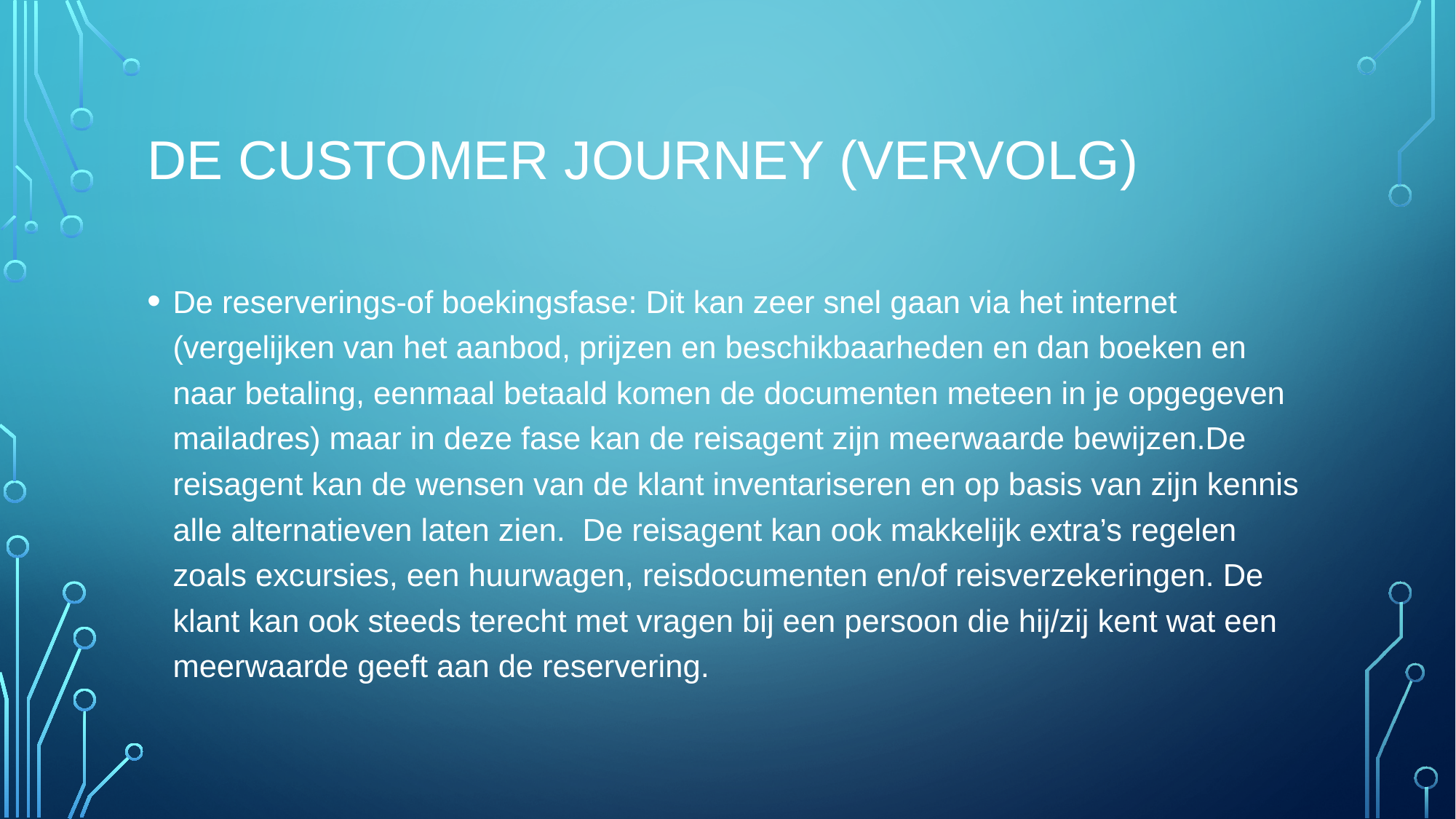

# DE customer journey (vervolg)
De reserverings-of boekingsfase: Dit kan zeer snel gaan via het internet (vergelijken van het aanbod, prijzen en beschikbaarheden en dan boeken en naar betaling, eenmaal betaald komen de documenten meteen in je opgegeven mailadres) maar in deze fase kan de reisagent zijn meerwaarde bewijzen.De reisagent kan de wensen van de klant inventariseren en op basis van zijn kennis alle alternatieven laten zien.  De reisagent kan ook makkelijk extra’s regelen zoals excursies, een huurwagen, reisdocumenten en/of reisverzekeringen. De klant kan ook steeds terecht met vragen bij een persoon die hij/zij kent wat een meerwaarde geeft aan de reservering.